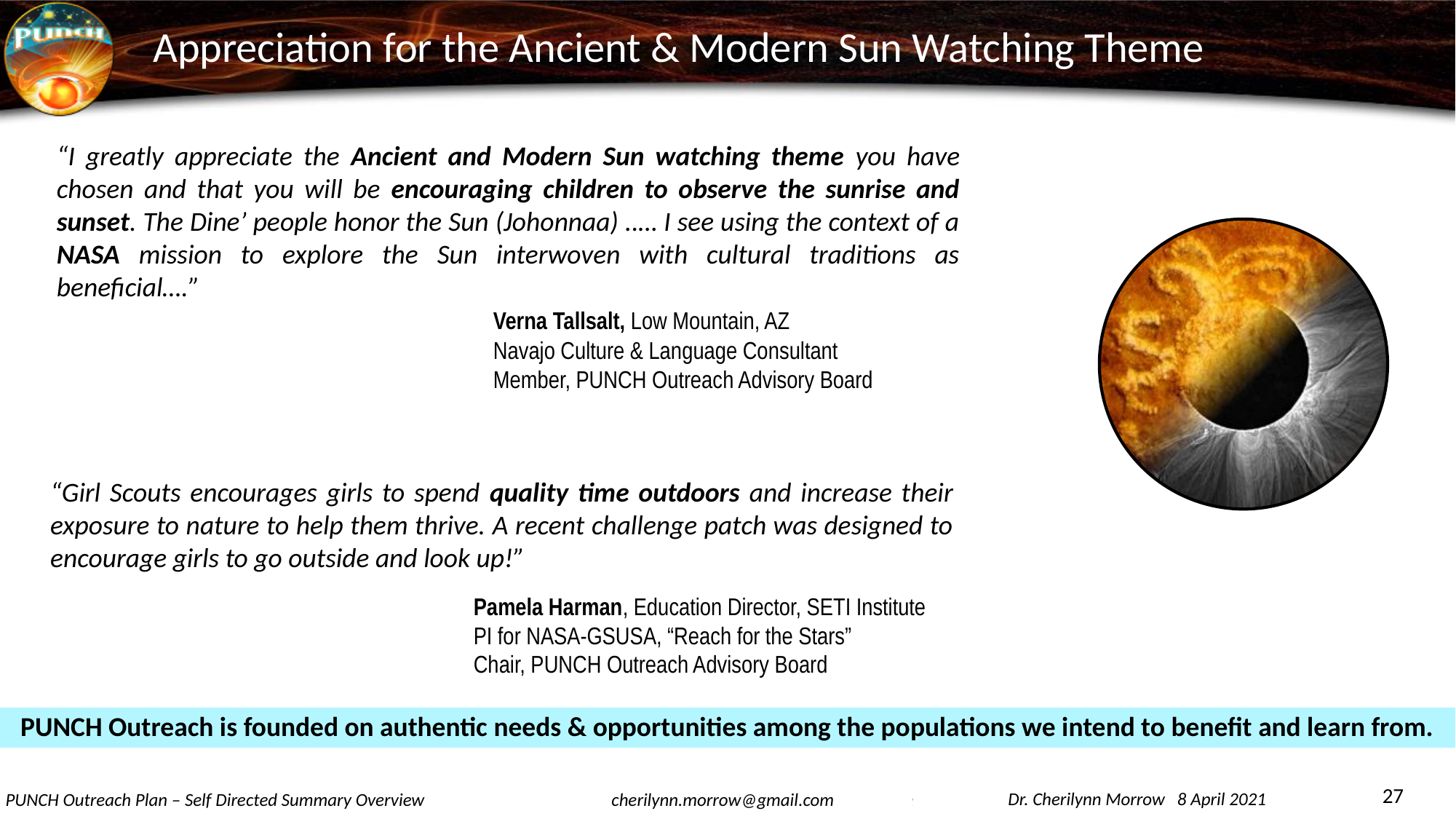

# Appreciation for the Ancient & Modern Sun Watching Theme
“I greatly appreciate the Ancient and Modern Sun watching theme you have chosen and that you will be encouraging children to observe the sunrise and sunset. The Dine’ people honor the Sun (Johonnaa) ..… I see using the context of a NASA mission to explore the Sun interwoven with cultural traditions as beneficial….”
				Verna Tallsalt, Low Mountain, AZ
				Navajo Culture & Language Consultant
				Member, PUNCH Outreach Advisory Board

“Girl Scouts encourages girls to spend quality time outdoors and increase their exposure to nature to help them thrive. A recent challenge patch was designed to encourage girls to go outside and look up!”
Pamela Harman, Education Director, SETI Institute
PI for NASA-GSUSA, “Reach for the Stars”
Chair, PUNCH Outreach Advisory Board
PUNCH Outreach is founded on authentic needs & opportunities among the populations we intend to benefit and learn from.
27
Dr. Cherilynn Morrow   8 April 2021
PUNCH Outreach Plan – Self Directed Summary Overview
cherilynn.morrow@gmail.com